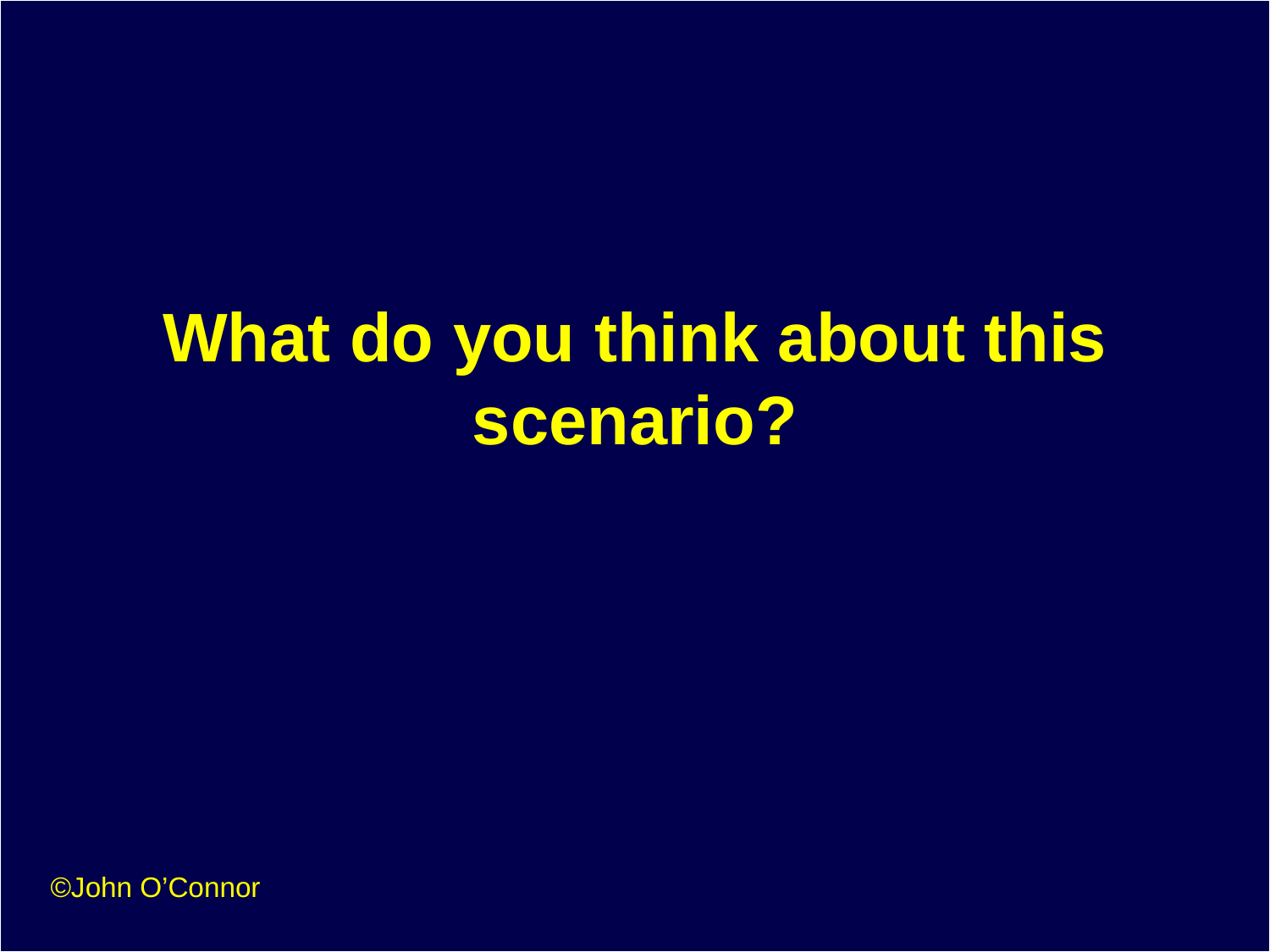

# What do you think about this scenario?